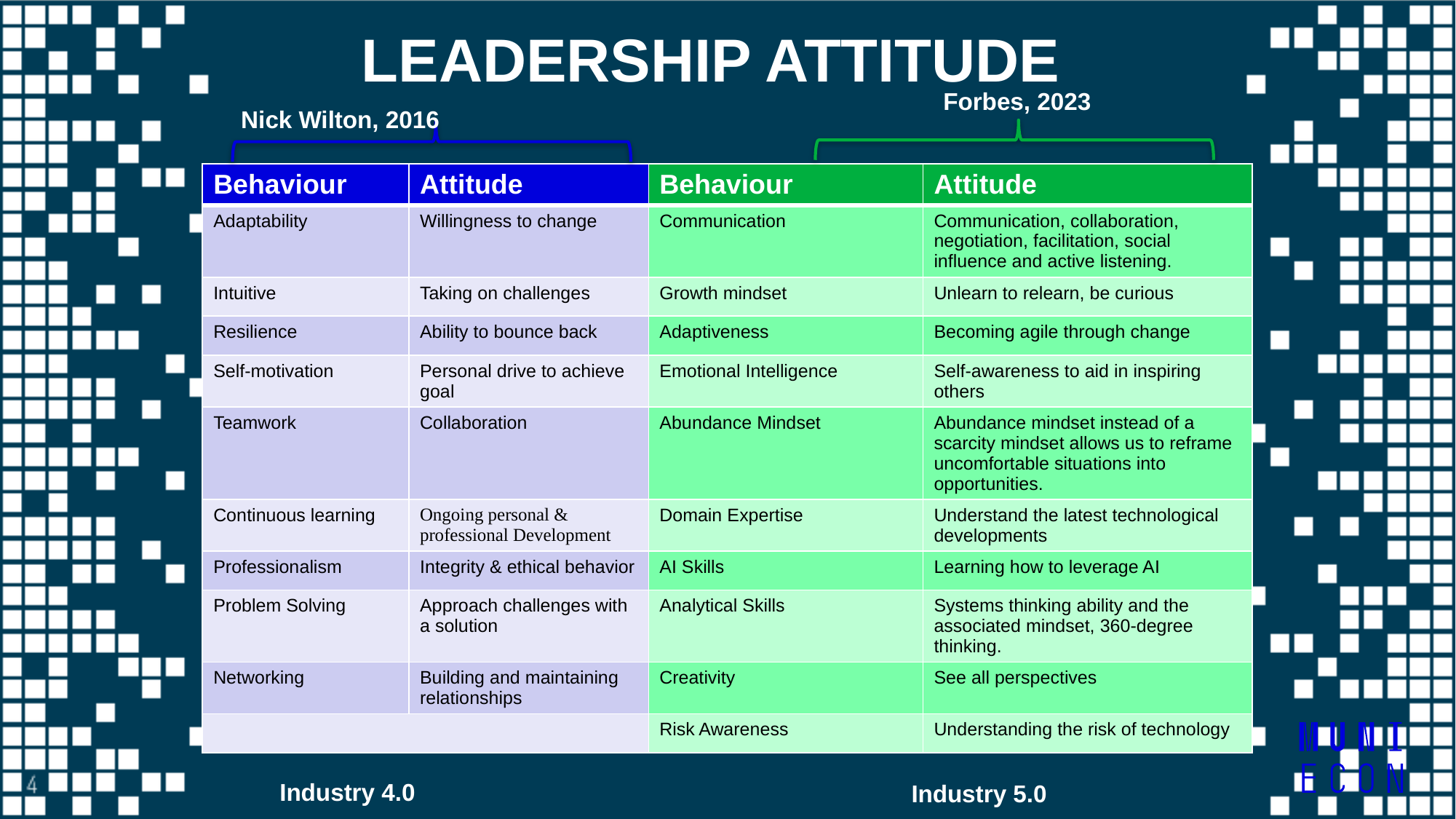

LEADERSHIP ATTITUDE

Forbes, 2023

Nick Wilton, 2016

| Behaviour | Attitude | Behaviour | Attitude |
| --- | --- | --- | --- |
| Adaptability | Willingness to change | Communication | Communication, collaboration, negotiation, facilitation, social influence and active listening. |
| Intuitive | Taking on challenges | Growth mindset | Unlearn to relearn, be curious |
| Resilience | Ability to bounce back | Adaptiveness | Becoming agile through change |
| Self-motivation | Personal drive to achieve goal | Emotional Intelligence | Self-awareness to aid in inspiring others |
| Teamwork | Collaboration | Abundance Mindset | Abundance mindset instead of a scarcity mindset allows us to reframe uncomfortable situations into opportunities. |
| Continuous learning | Ongoing personal & professional Development | Domain Expertise | Understand the latest technological developments |
| Professionalism | Integrity & ethical behavior | AI Skills | Learning how to leverage AI |
| Problem Solving | Approach challenges with a solution | Analytical Skills | Systems thinking ability and the associated mindset, 360-degree thinking. |
| Networking | Building and maintaining relationships | Creativity | See all perspectives |
|  |  | Risk Awareness | Understanding the risk of technology |

Industry 4.0

Industry 5.0